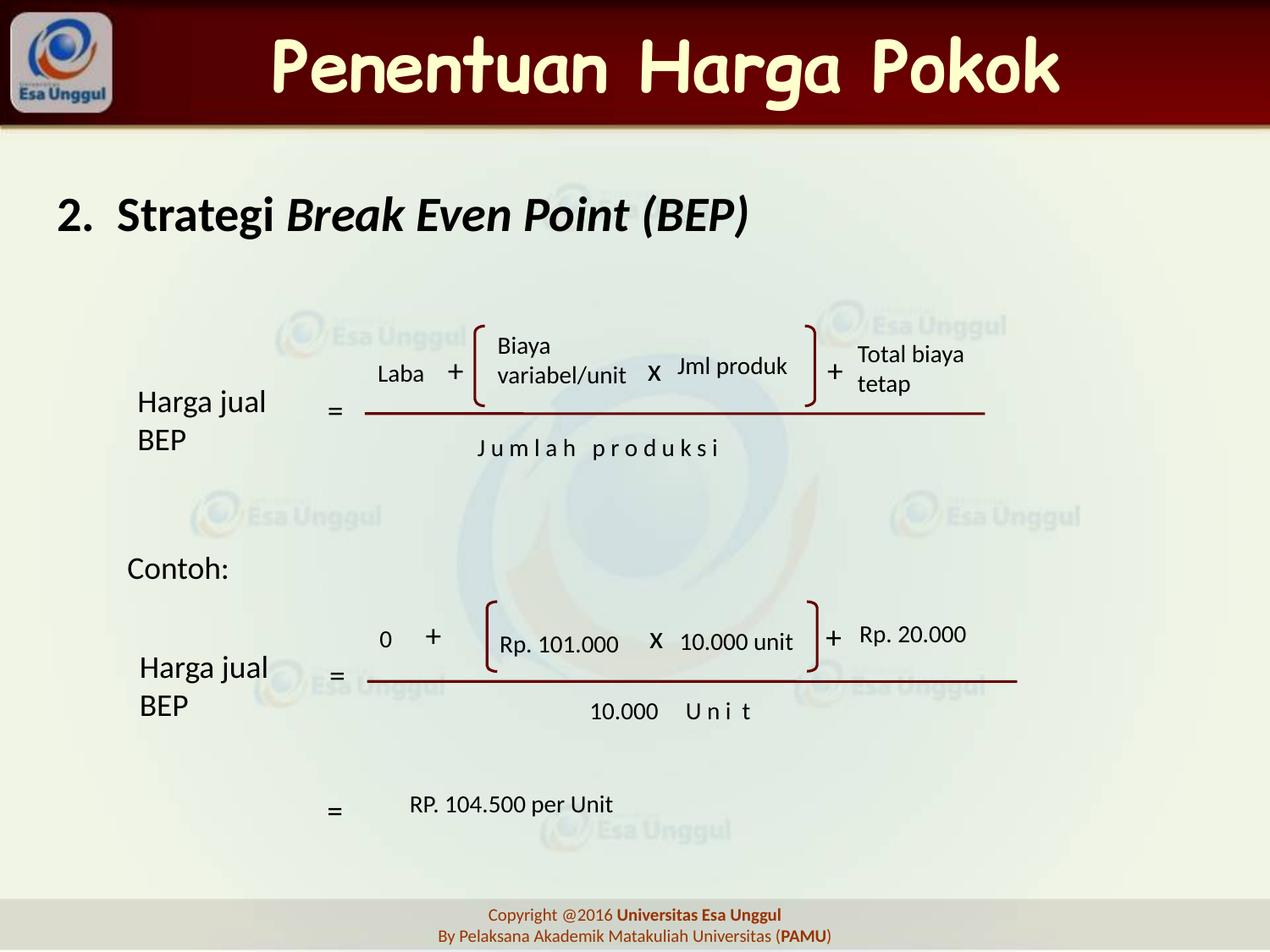

# Penentuan Harga Pokok
2.  Strategi Break Even Point (BEP)

Biaya variabel/unit

Total biaya tetap
x
+
Jml produk
+
Laba
Harga jual BEP
=

J u m l a h   p r o d u k s i
Contoh:

+
x
+
Rp. 20.000
0
10.000 unit
Rp. 101.000
Harga jual BEP
=

   10.000     U n i  t
RP. 104.500 per Unit
=